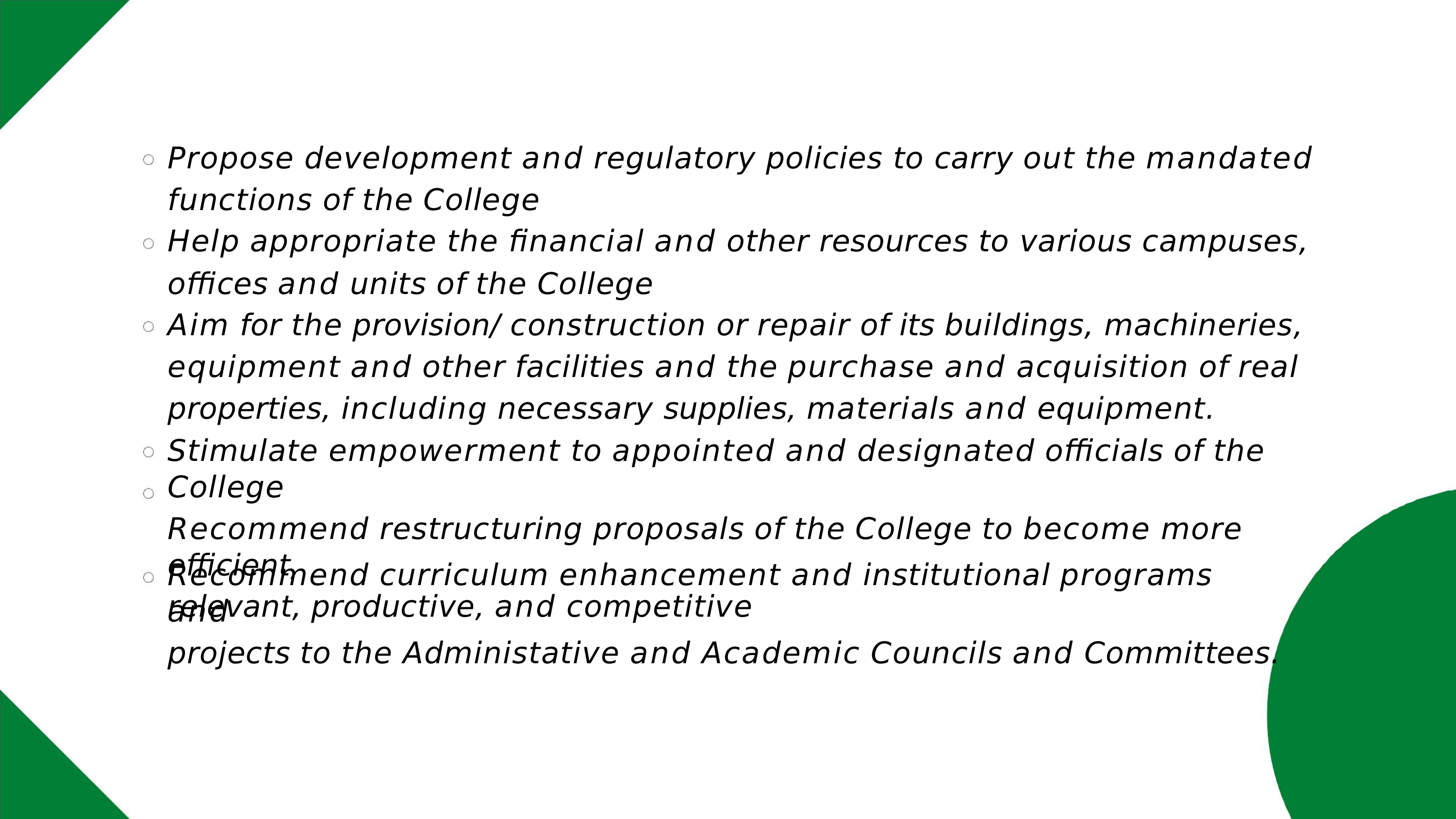

Propose development and regulatory policies to carry out the mandated
functions of the College
Help appropriate the financial and other resources to various campuses,
offices and units of the College
Aim for the provision/ construction or repair of its buildings, machineries,
equipment and other facilities and the purchase and acquisition of real
properties, including necessary supplies, materials and equipment.
Stimulate empowerment to appointed and designated officials of the College
Recommend restructuring proposals of the College to become more efficient,
relevant, productive, and competitive
Recommend curriculum enhancement and institutional programs and
projects to the Administative and Academic Councils and Committees.